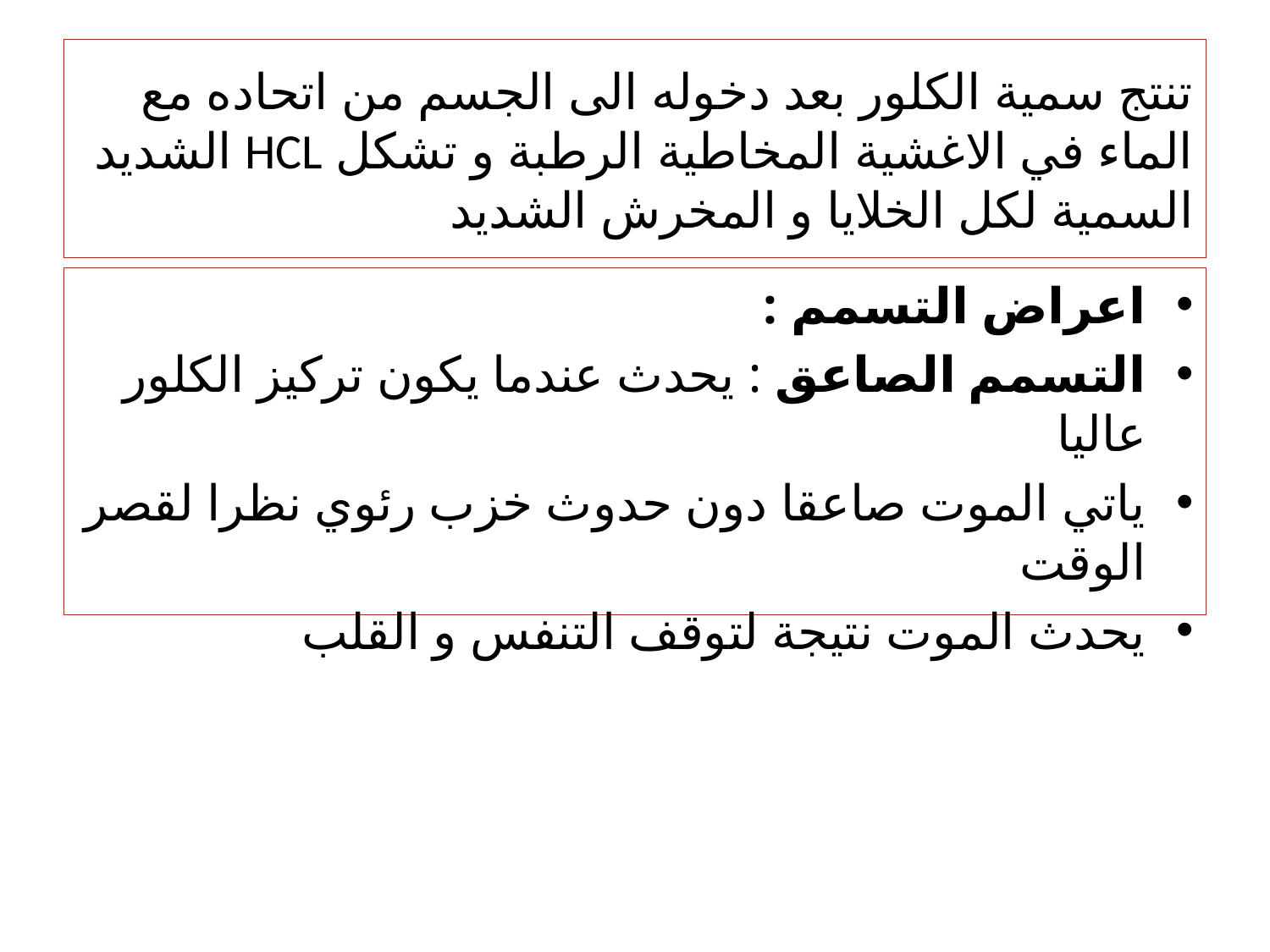

# تنتج سمية الكلور بعد دخوله الى الجسم من اتحاده مع الماء في الاغشية المخاطية الرطبة و تشكل HCL الشديد السمية لكل الخلايا و المخرش الشديد
اعراض التسمم :
التسمم الصاعق : يحدث عندما يكون تركيز الكلور عاليا
ياتي الموت صاعقا دون حدوث خزب رئوي نظرا لقصر الوقت
يحدث الموت نتيجة لتوقف التنفس و القلب